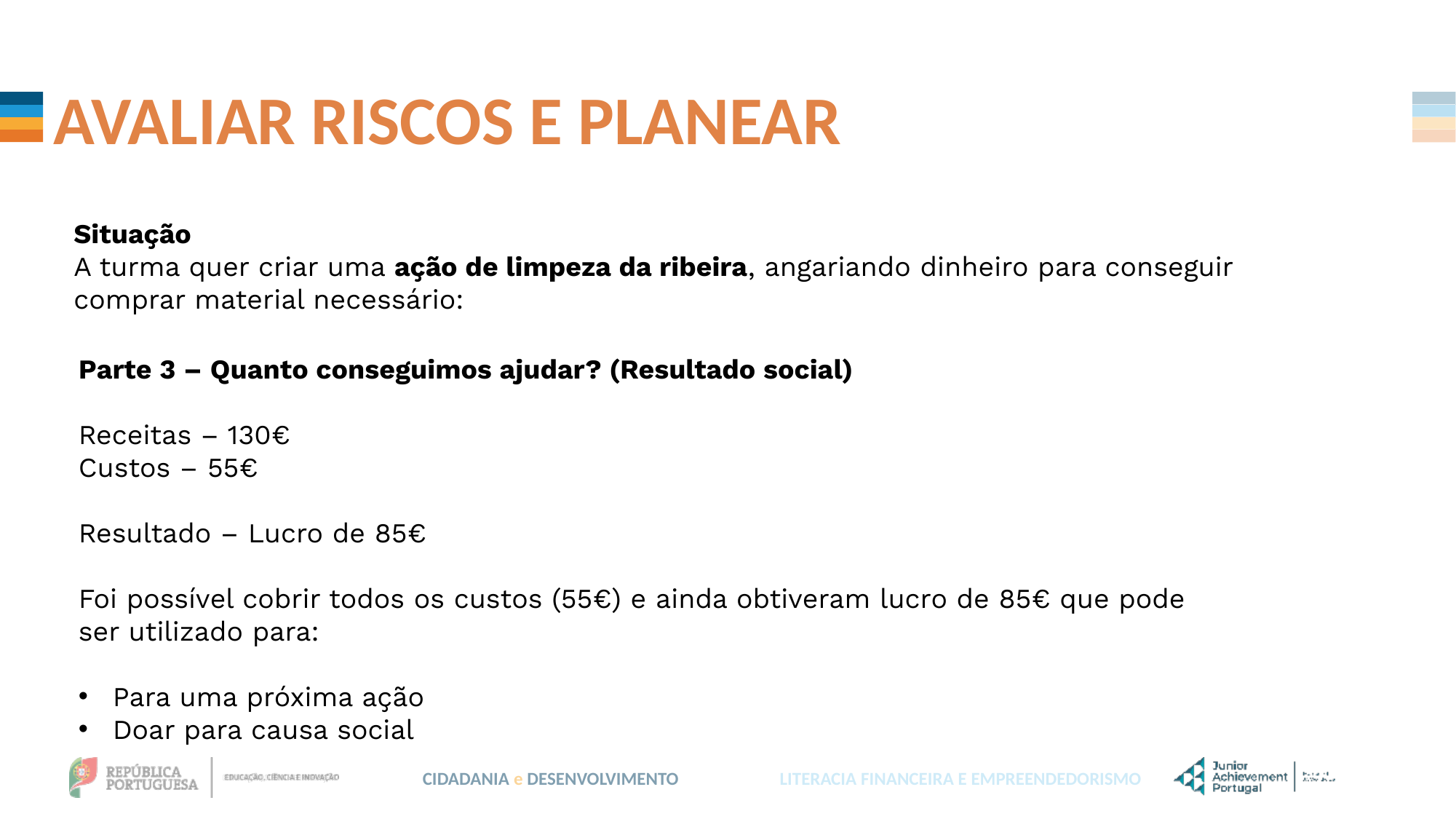

AVALIAR RISCOS E PLANEAR

Situação
A turma quer criar uma ação de limpeza da ribeira, angariando dinheiro para conseguir comprar material necessário:
Parte 3 – Quanto conseguimos ajudar? (Resultado social)

Receitas – 130€
Custos – 55€

Resultado – Lucro de 85€

Foi possível cobrir todos os custos (55€) e ainda obtiveram lucro de 85€ que pode ser utilizado para:

Para uma próxima ação
Doar para causa social